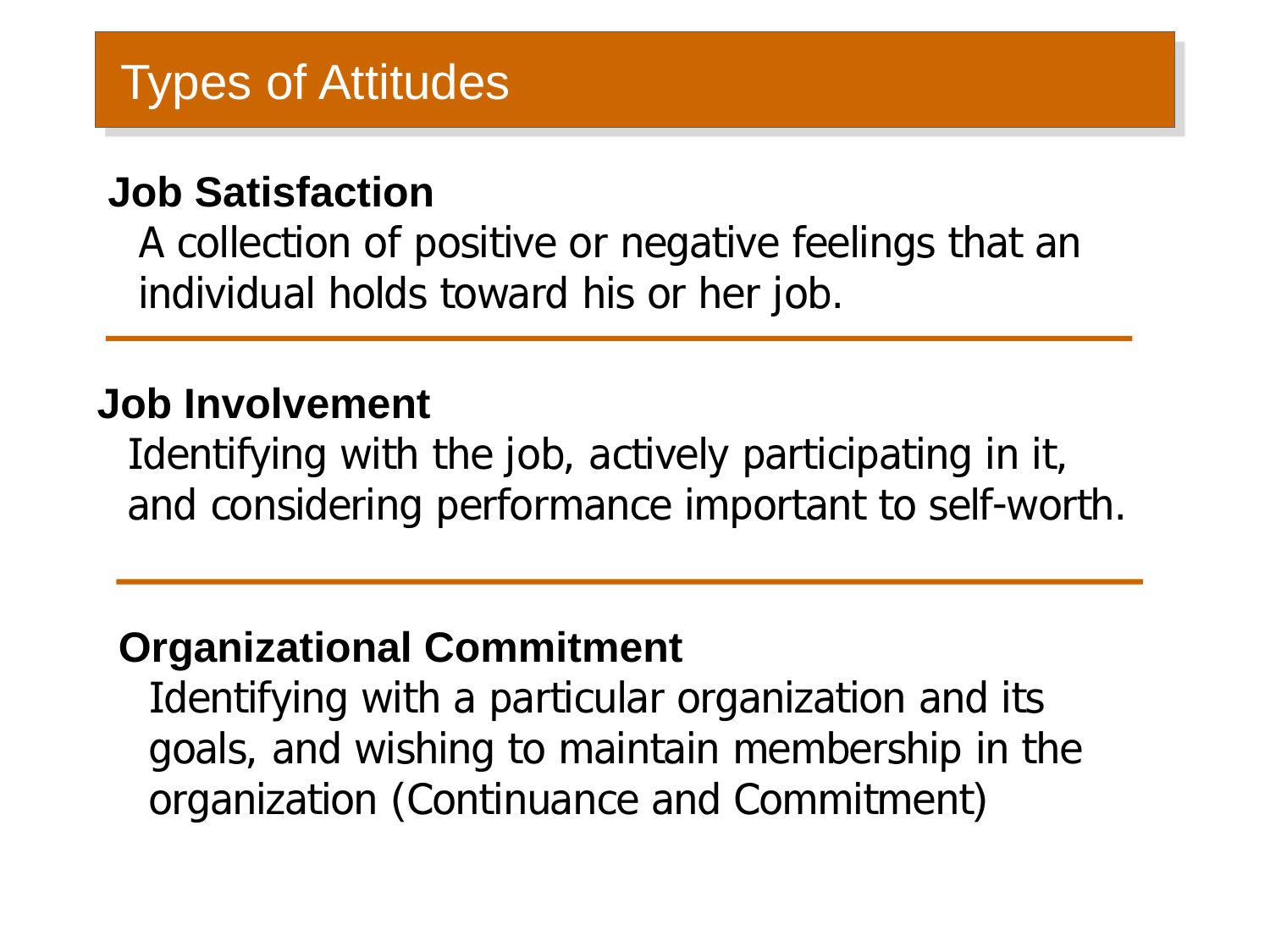

# Types of Attitudes
Job Satisfaction
A collection of positive or negative feelings that an individual holds toward his or her job.

Job Involvement
Identifying with the job, actively participating in it, and considering performance important to self-worth.

Organizational Commitment
Identifying with a particular organization and its goals, and wishing to maintain membership in the organization (Continuance and Commitment)